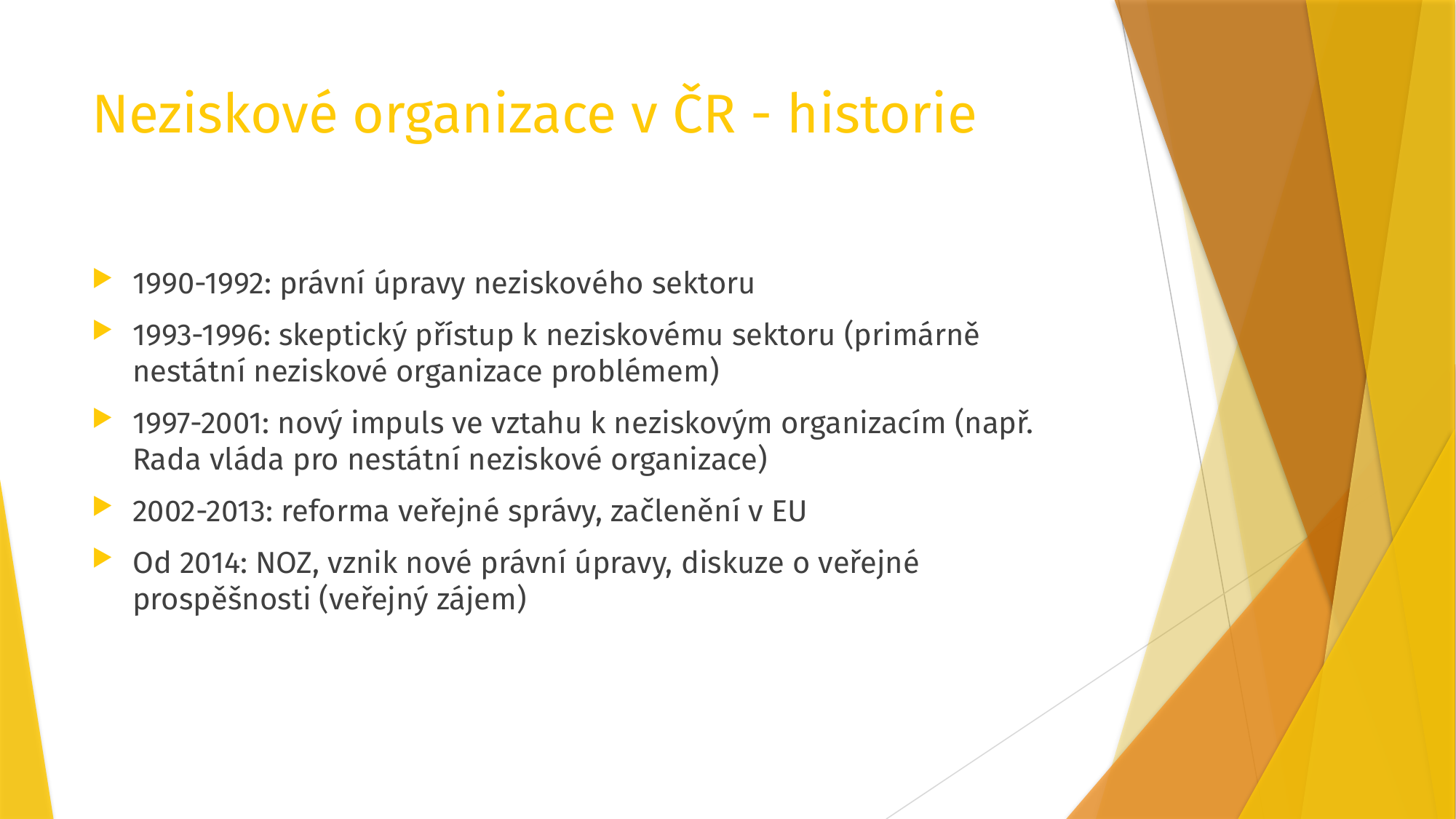

# Neziskové organizace v ČR - historie
1990-1992: právní úpravy neziskového sektoru
1993-1996: skeptický přístup k neziskovému sektoru (primárně nestátní neziskové organizace problémem)
1997-2001: nový impuls ve vztahu k neziskovým organizacím (např. Rada vláda pro nestátní neziskové organizace)
2002-2013: reforma veřejné správy, začlenění v EU
Od 2014: NOZ, vznik nové právní úpravy, diskuze o veřejné prospěšnosti (veřejný zájem)